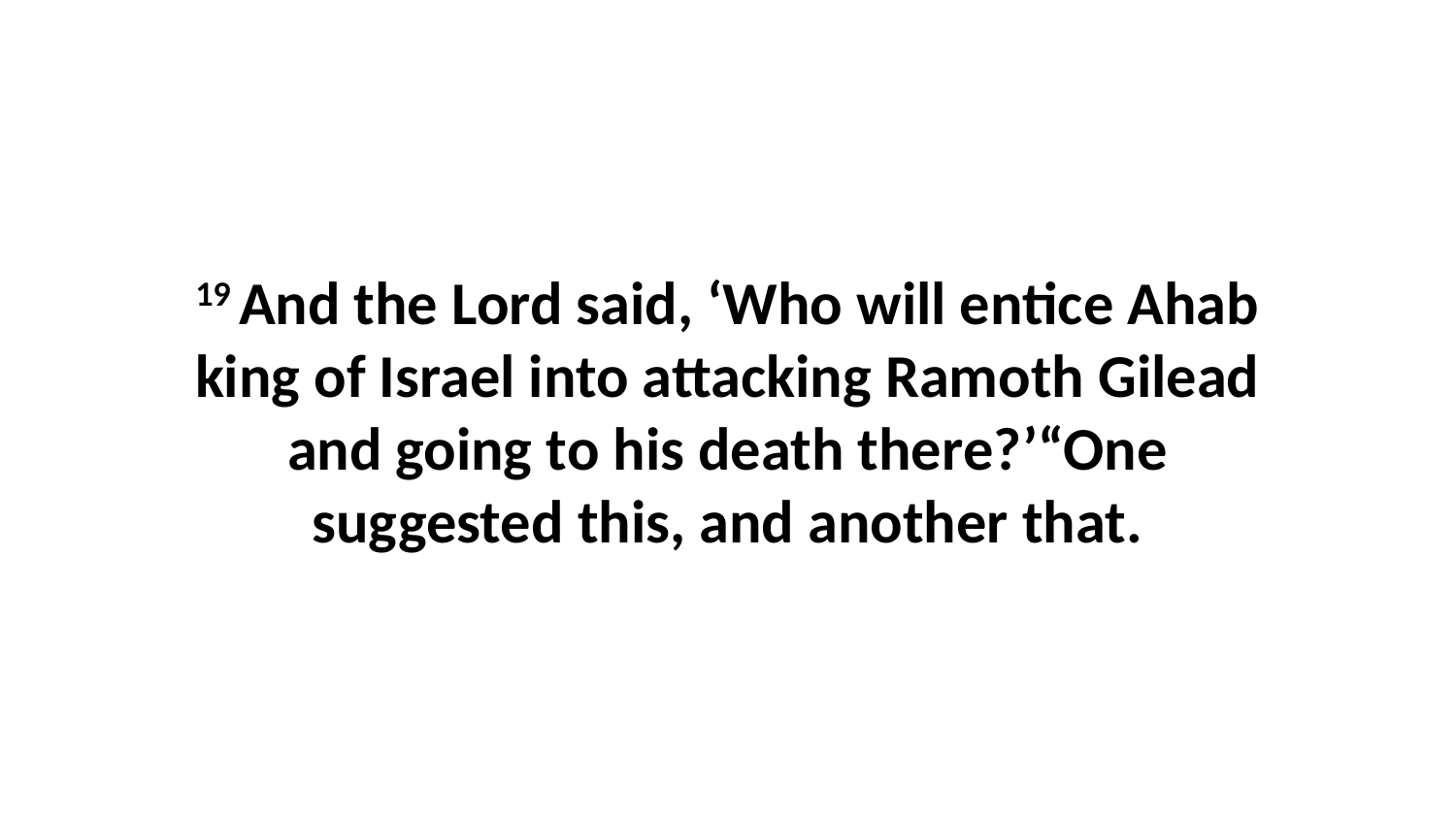

19 And the Lord said, ‘Who will entice Ahab king of Israel into attacking Ramoth Gilead and going to his death there?’“One suggested this, and another that.